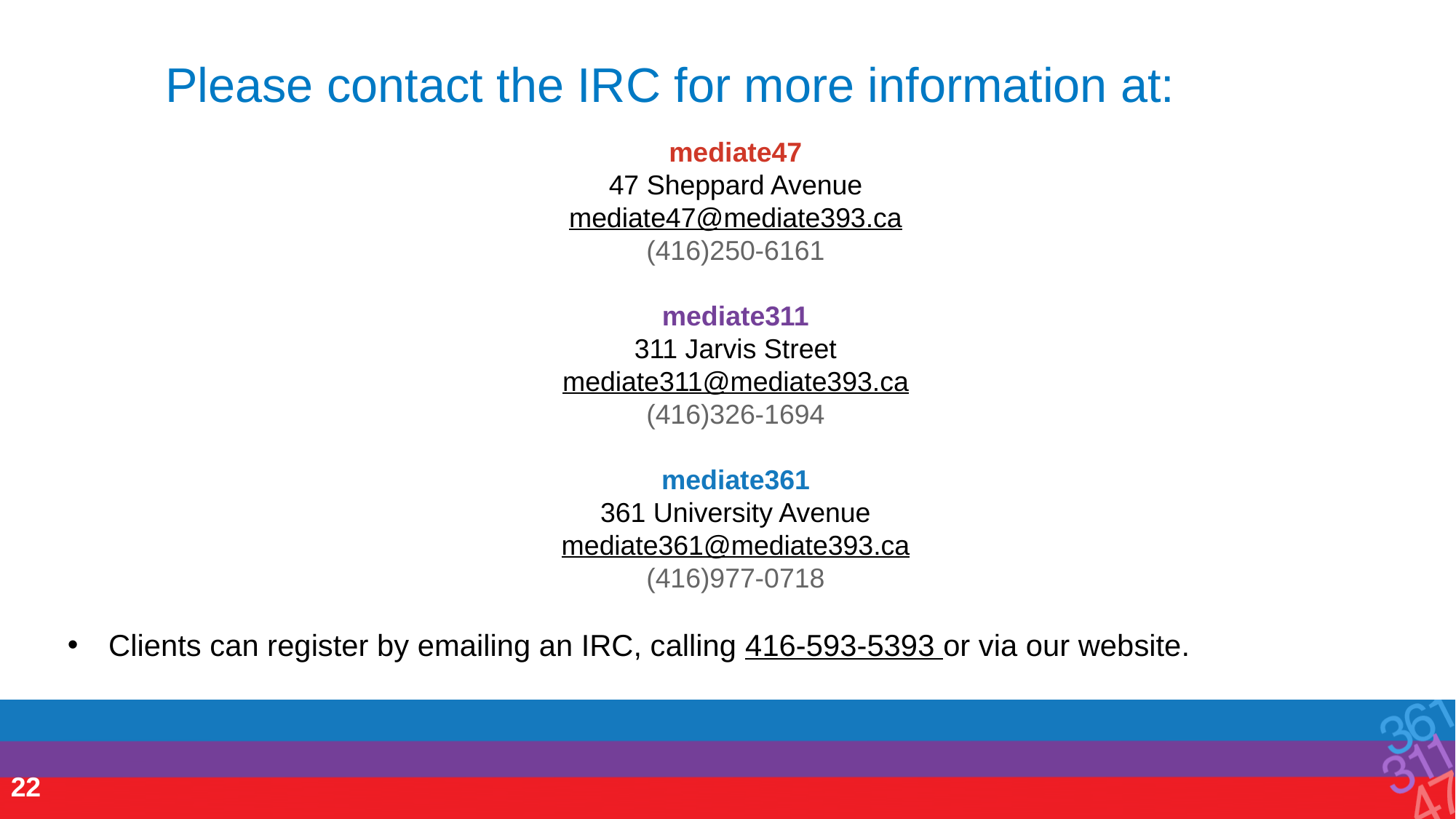

Please contact the IRC for more information at:
mediate47
47 Sheppard Avenue
mediate47@mediate393.ca
(416)250-6161
mediate311
311 Jarvis Street
mediate311@mediate393.ca
(416)326-1694
mediate361
361 University Avenue
mediate361@mediate393.ca
(416)977-0718

Clients can register by emailing an IRC, calling 416-593-5393 or via our website.

22